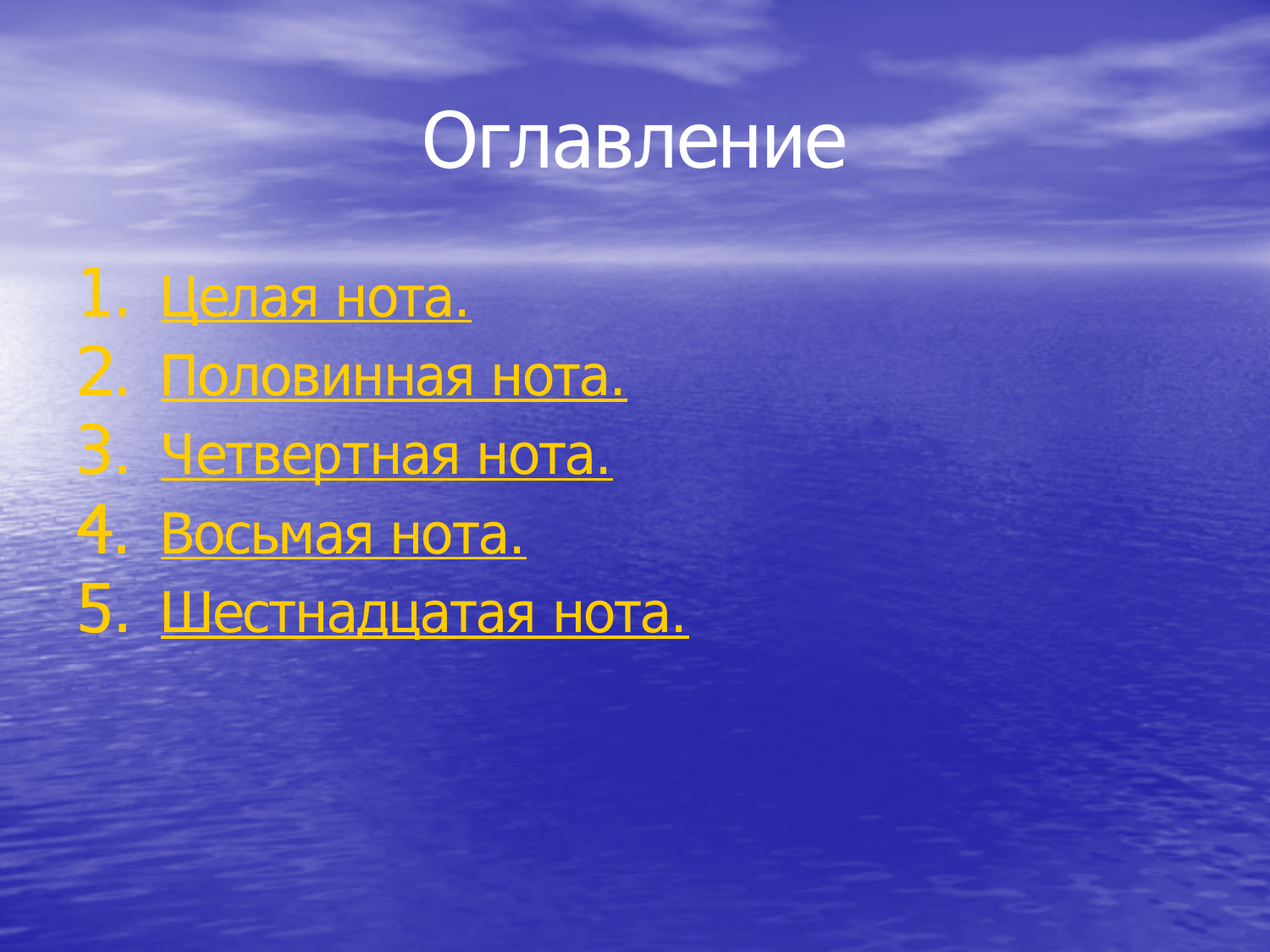

# Оглавление
Целая нота.
Половинная нота.
Четвертная нота.
Восьмая нота.
Шестнадцатая нота.